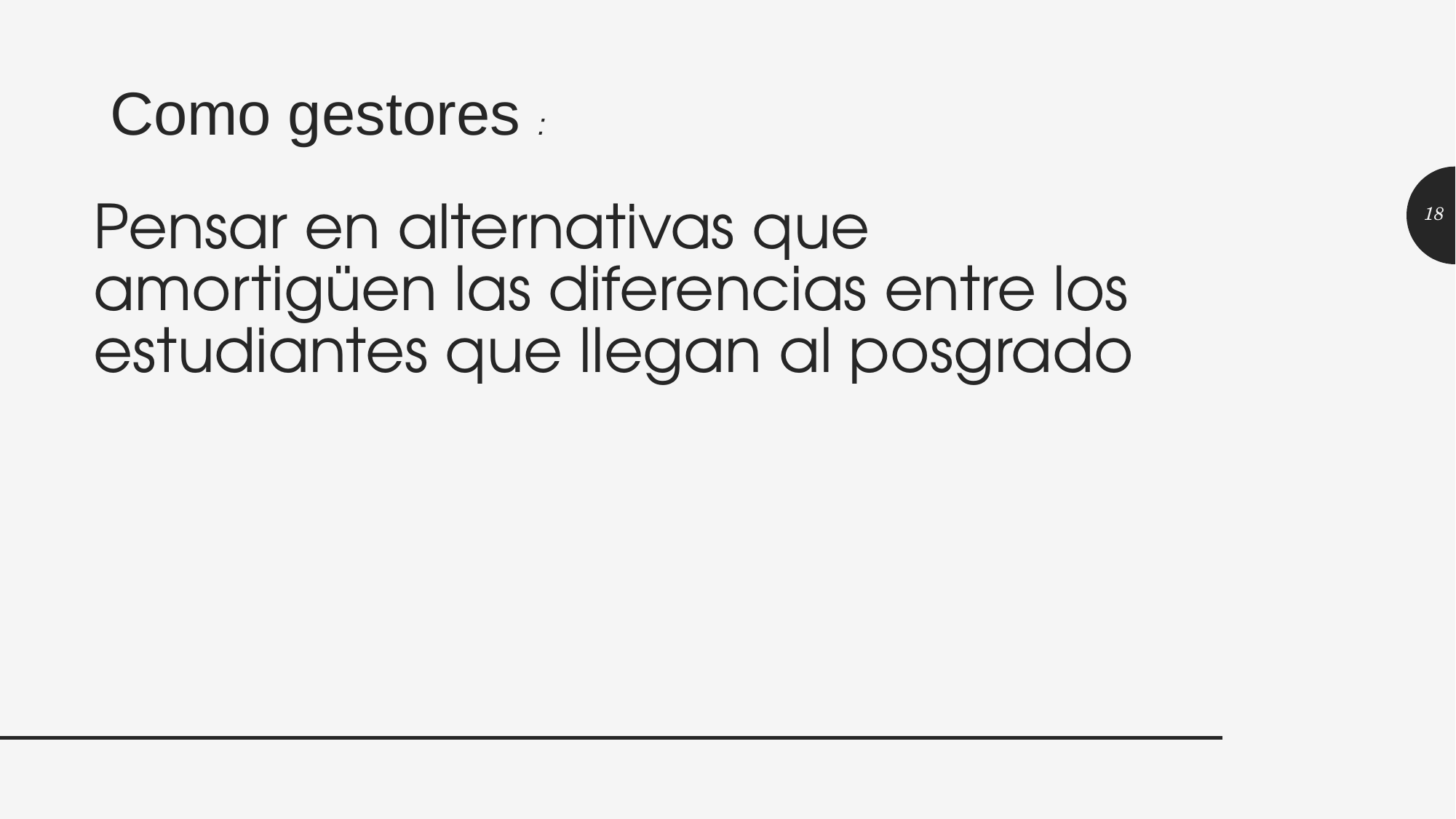

Como gestores :
# Pensar en alternativas que amortigüen las diferencias entre los estudiantes que llegan al posgrado
18